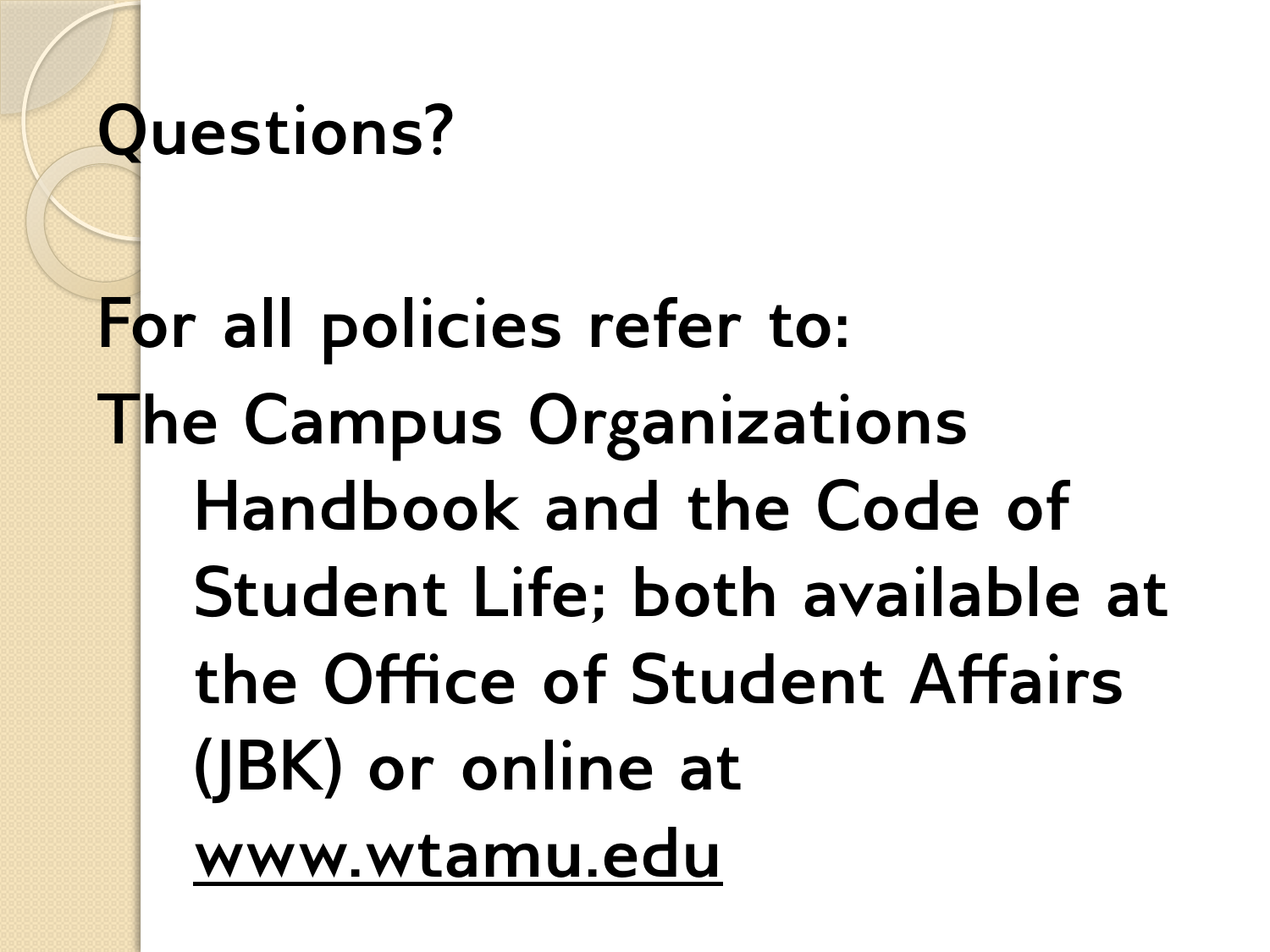

Questions?

For all policies refer to:
The Campus Organizations Handbook and the Code of Student Life; both available at the Office of Student Affairs (JBK) or online at www.wtamu.edu